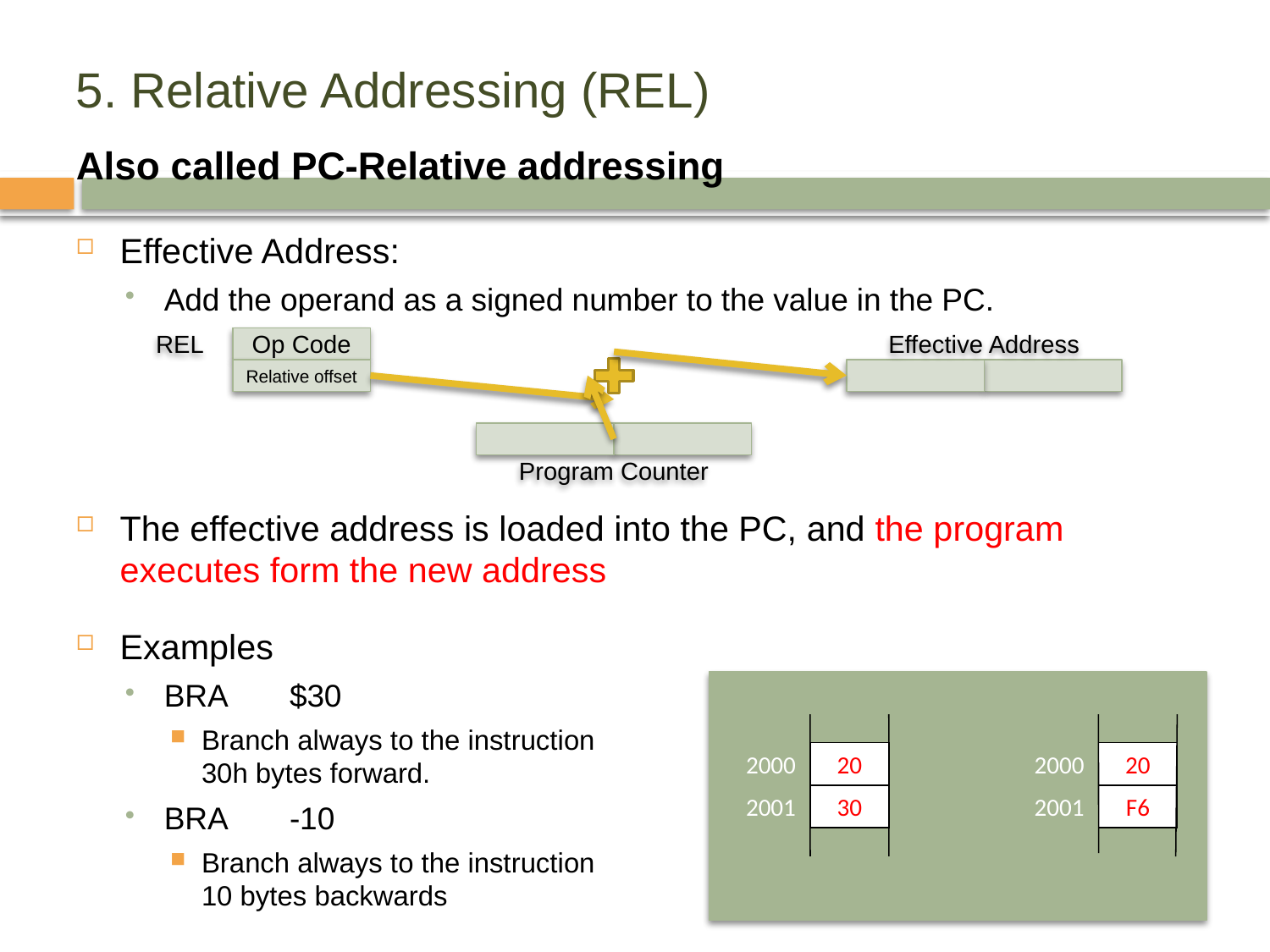

# 5. Relative Addressing (REL)
Also called PC-Relative addressing
Effective Address:
Add the operand as a signed number to the value in the PC.

The effective address is loaded into the PC, and the program executes form the new address
Examples
BRA	$30
Branch always to the instruction
30h bytes forward.
BRA	-10
Branch always to the instruction
10 bytes backwards

REL
Op Code
Effective Address

Relative offset

Program Counter

2000
20
2000
20
2001
30
2001
F6